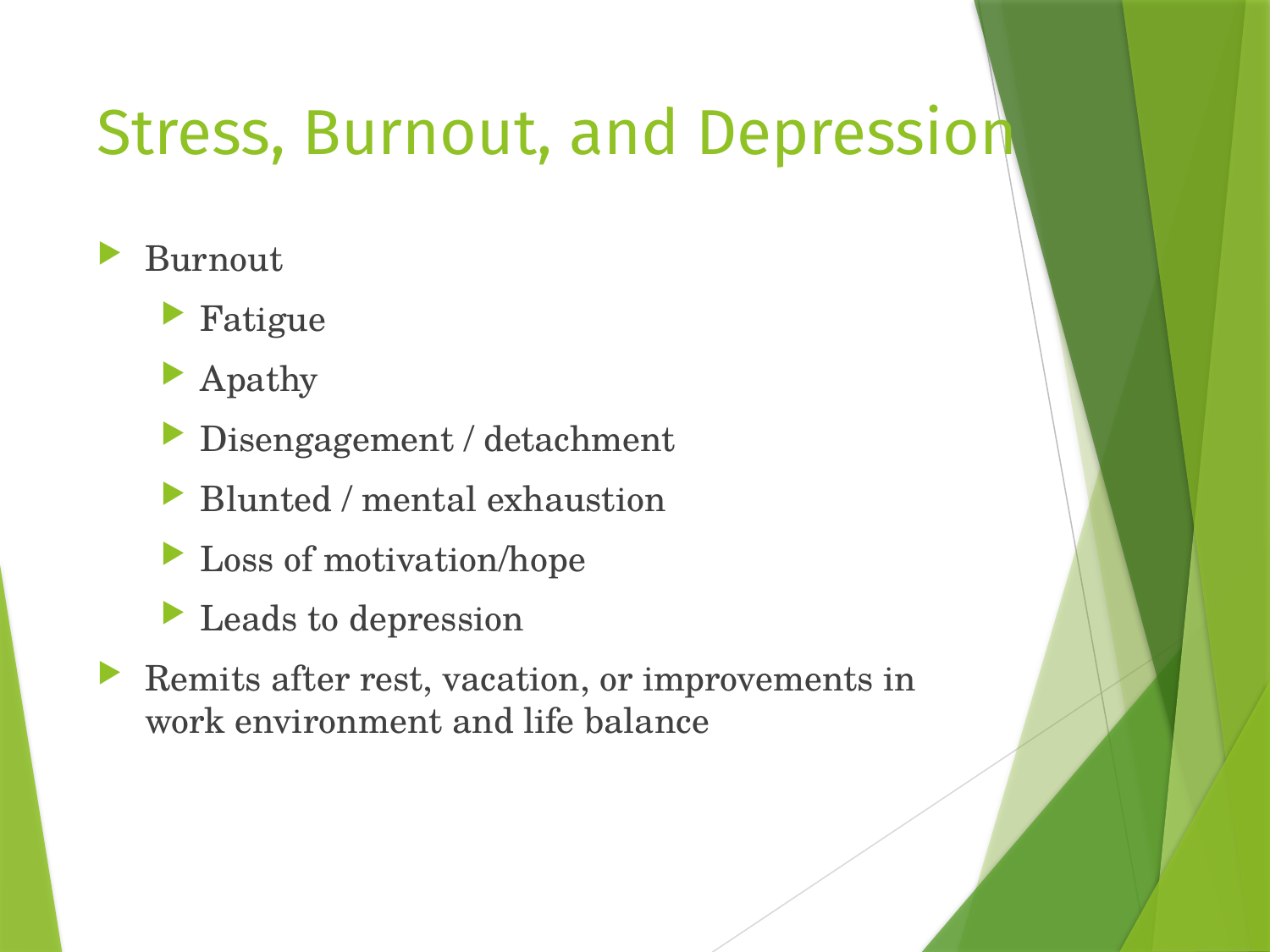

# Stress, Burnout, and Depression
Burnout
Fatigue
Apathy
Disengagement / detachment
Blunted / mental exhaustion
Loss of motivation/hope
Leads to depression
Remits after rest, vacation, or improvements in work environment and life balance